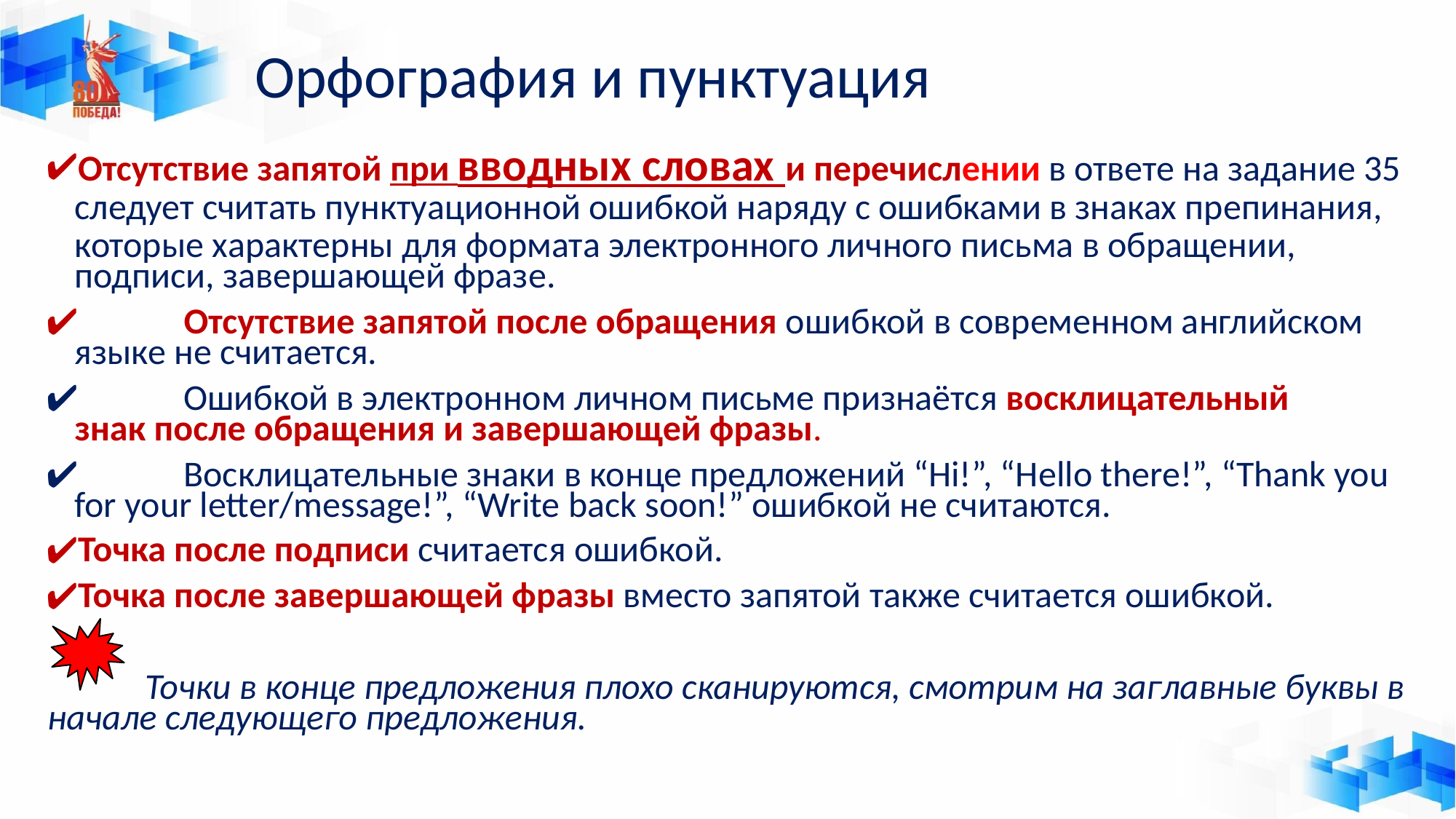

# Орфография и пунктуация
Отсутствие запятой при вводных словах и перечислении в ответе на задание 35
следует считать пунктуационной ошибкой наряду с ошибками в знаках препинания,
которые характерны для формата электронного личного письма в обращении, подписи, завершающей фразе.
	Отсутствие запятой после обращения ошибкой в современном английском языке не считается.
	Ошибкой в электронном личном письме признаётся восклицательный знак после обращения и завершающей фразы.
	Восклицательные знаки в конце предложений “Hi!”, “Hello there!”, “Thank you for your letter/message!”, “Write back soon!” ошибкой не считаются.
Точка после подписи считается ошибкой.
Точка после завершающей фразы вместо запятой также считается ошибкой.

Точки в конце предложения плохо сканируются, смотрим на заглавные буквы в начале следующего предложения.